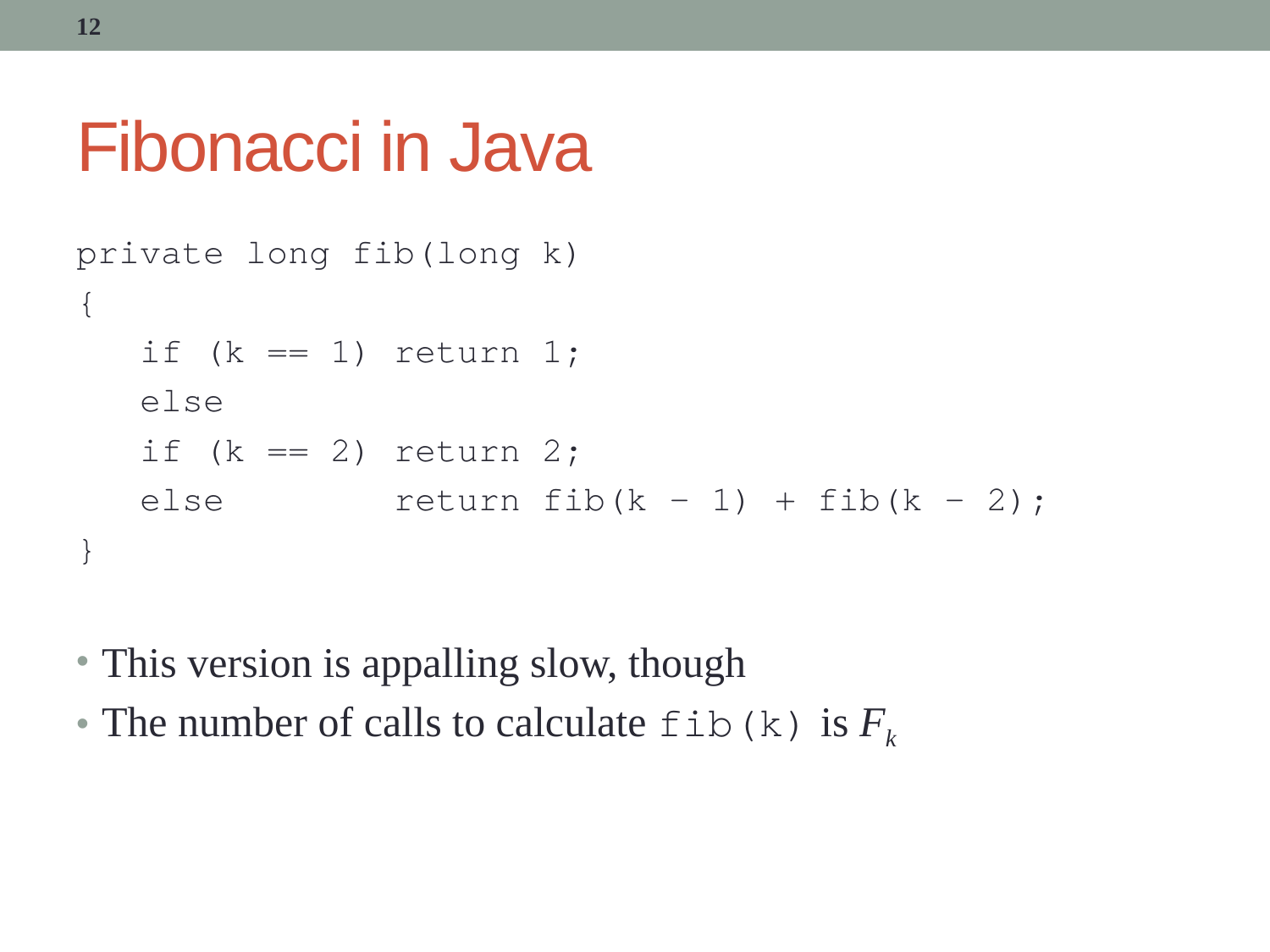

12
# Fibonacci in Java
private long fib(long k)
{
   if (k == 1) return 1;
   else
   if (k == 2) return 2;
   else        return fib(k – 1) + fib(k – 2);
}

This version is appalling slow, though
The number of calls to calculate fib(k) is Fk